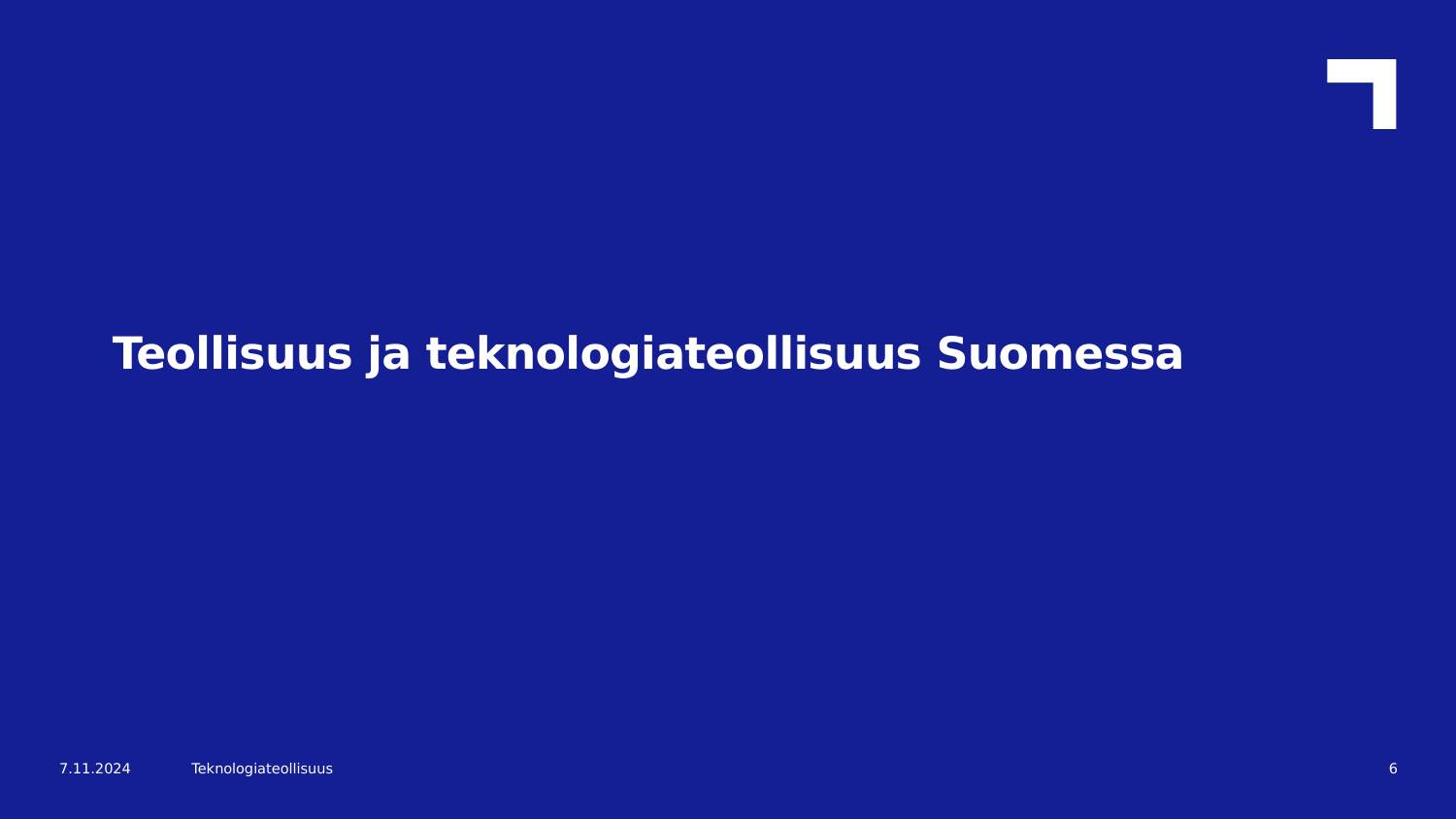

Teollisuus ja teknologiateollisuus Suomessa

7.11.2024
Teknologiateollisuus
6